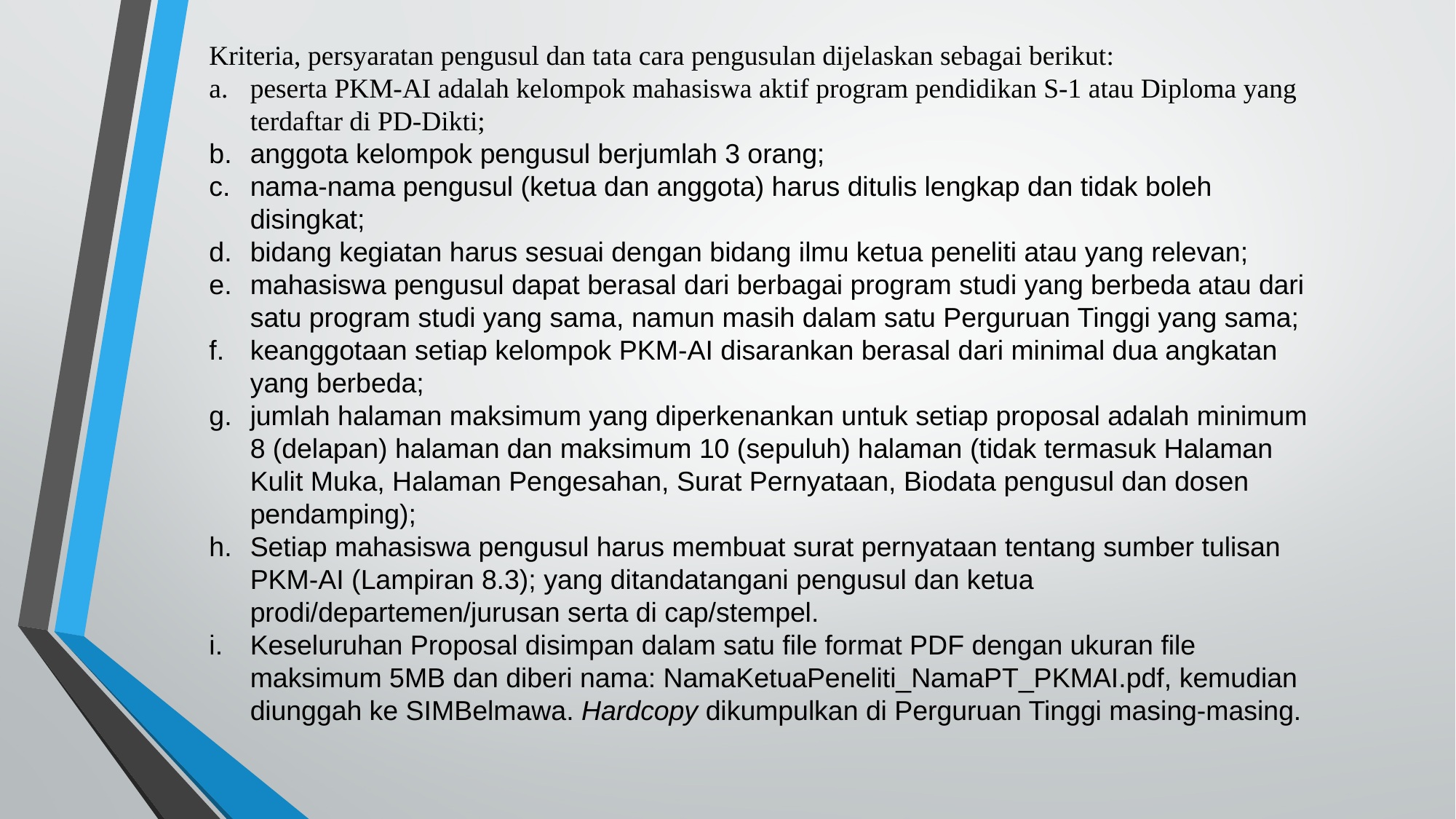

Kriteria, persyaratan pengusul dan tata cara pengusulan dijelaskan sebagai berikut:
peserta PKM-AI adalah kelompok mahasiswa aktif program pendidikan S-1 atau Diploma yang terdaftar di PD-Dikti;
anggota kelompok pengusul berjumlah 3 orang;
nama-nama pengusul (ketua dan anggota) harus ditulis lengkap dan tidak boleh disingkat;
bidang kegiatan harus sesuai dengan bidang ilmu ketua peneliti atau yang relevan;
mahasiswa pengusul dapat berasal dari berbagai program studi yang berbeda atau dari satu program studi yang sama, namun masih dalam satu Perguruan Tinggi yang sama;
keanggotaan setiap kelompok PKM-AI disarankan berasal dari minimal dua angkatan yang berbeda;
jumlah halaman maksimum yang diperkenankan untuk setiap proposal adalah minimum 8 (delapan) halaman dan maksimum 10 (sepuluh) halaman (tidak termasuk Halaman Kulit Muka, Halaman Pengesahan, Surat Pernyataan, Biodata pengusul dan dosen pendamping);
Setiap mahasiswa pengusul harus membuat surat pernyataan tentang sumber tulisan PKM-AI (Lampiran 8.3); yang ditandatangani pengusul dan ketua prodi/departemen/jurusan serta di cap/stempel.
Keseluruhan Proposal disimpan dalam satu file format PDF dengan ukuran file maksimum 5MB dan diberi nama: NamaKetuaPeneliti_NamaPT_PKMAI.pdf, kemudian diunggah ke SIMBelmawa. Hardcopy dikumpulkan di Perguruan Tinggi masing-masing.